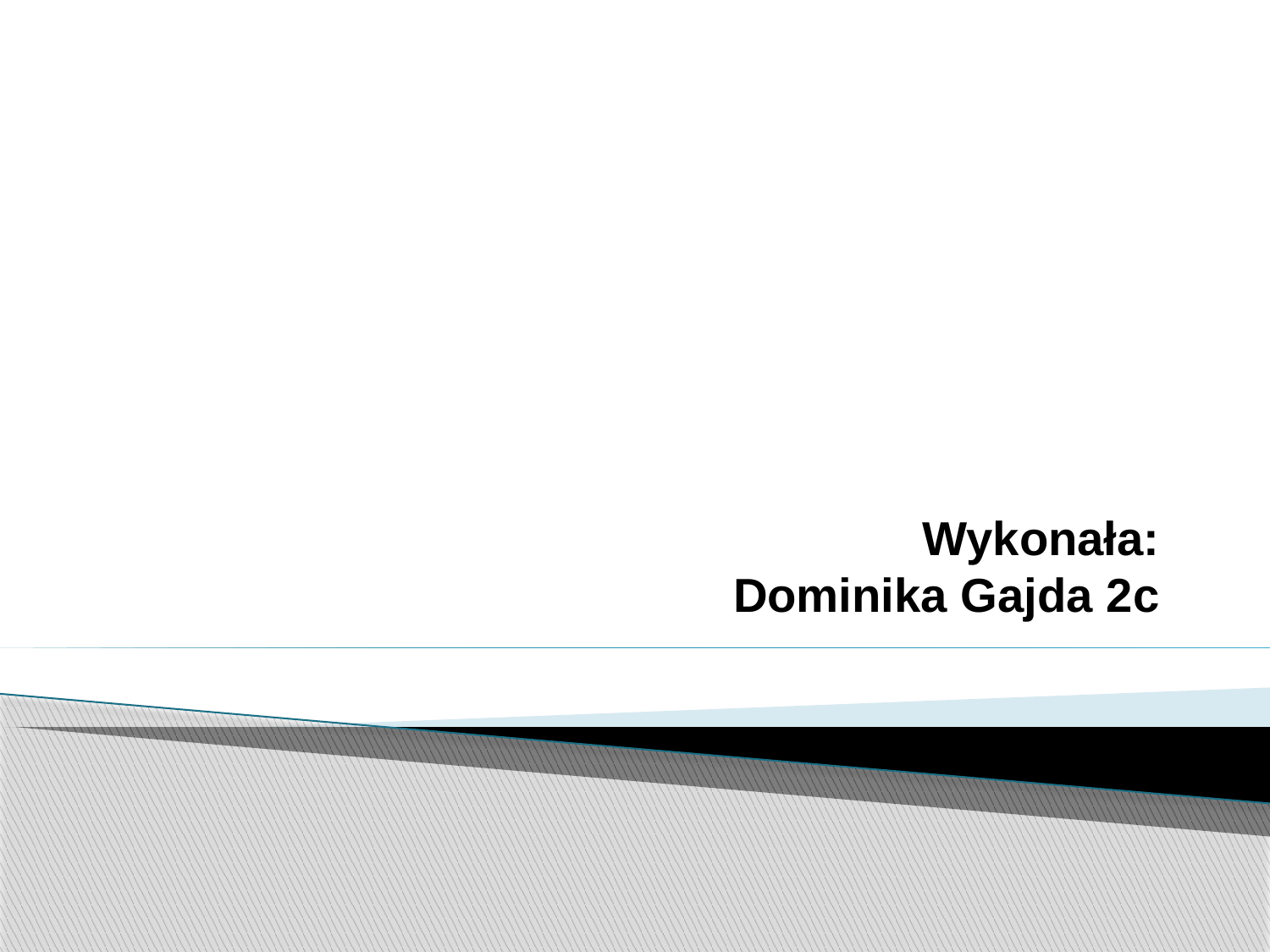

Wykonała:
Dominika Gajda 2c
Wykonała:
Dominika Gajda 2c